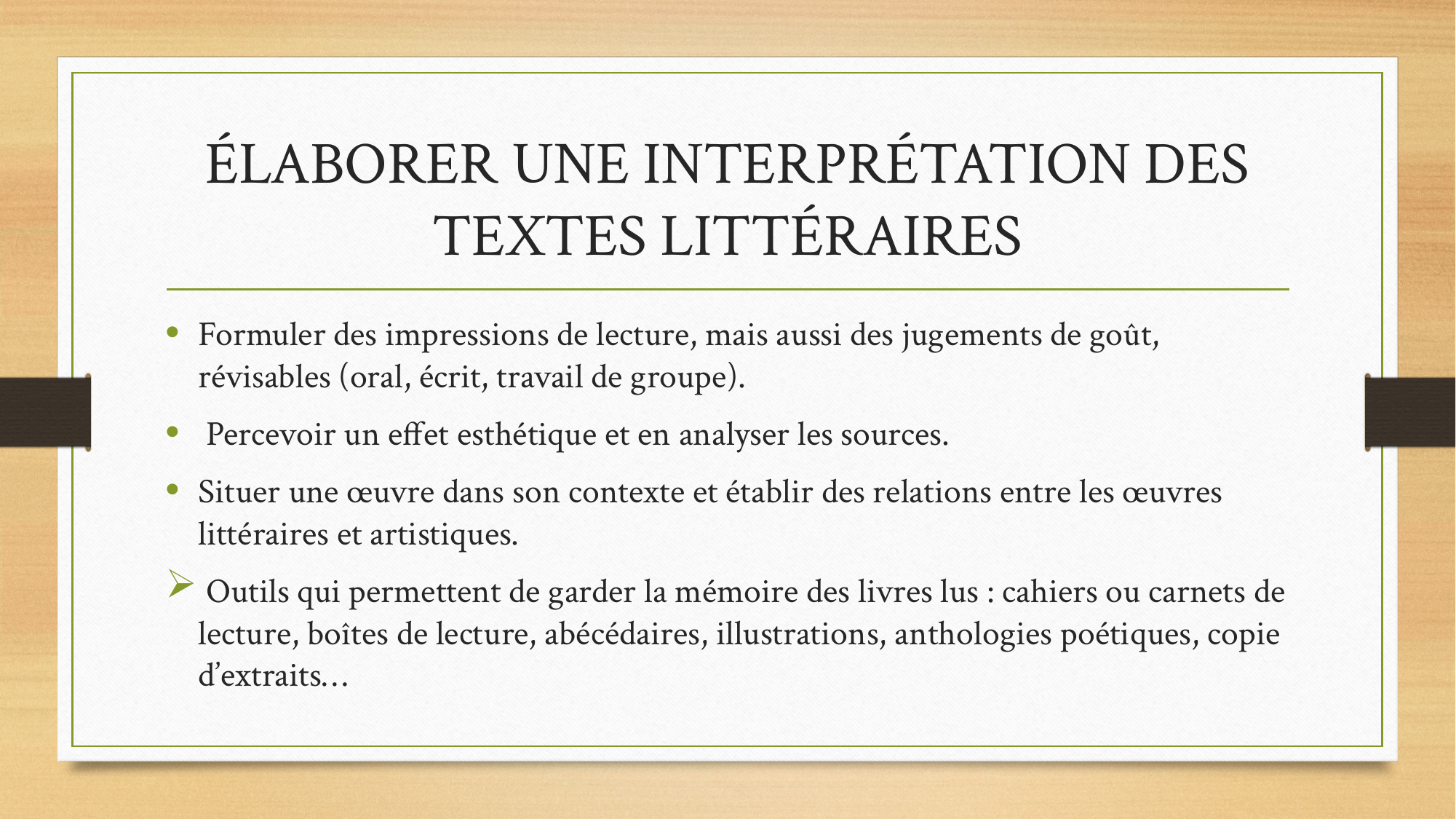

# ÉLABORER UNE INTERPRÉTATION DES TEXTES LITTÉRAIRES
Formuler des impressions de lecture, mais aussi des jugements de goût, révisables (oral, écrit, travail de groupe).
 Percevoir un effet esthétique et en analyser les sources.
Situer une œuvre dans son contexte et établir des relations entre les œuvres littéraires et artistiques.
 Outils qui permettent de garder la mémoire des livres lus : cahiers ou carnets de lecture, boîtes de lecture, abécédaires, illustrations, anthologies poétiques, copie d’extraits…